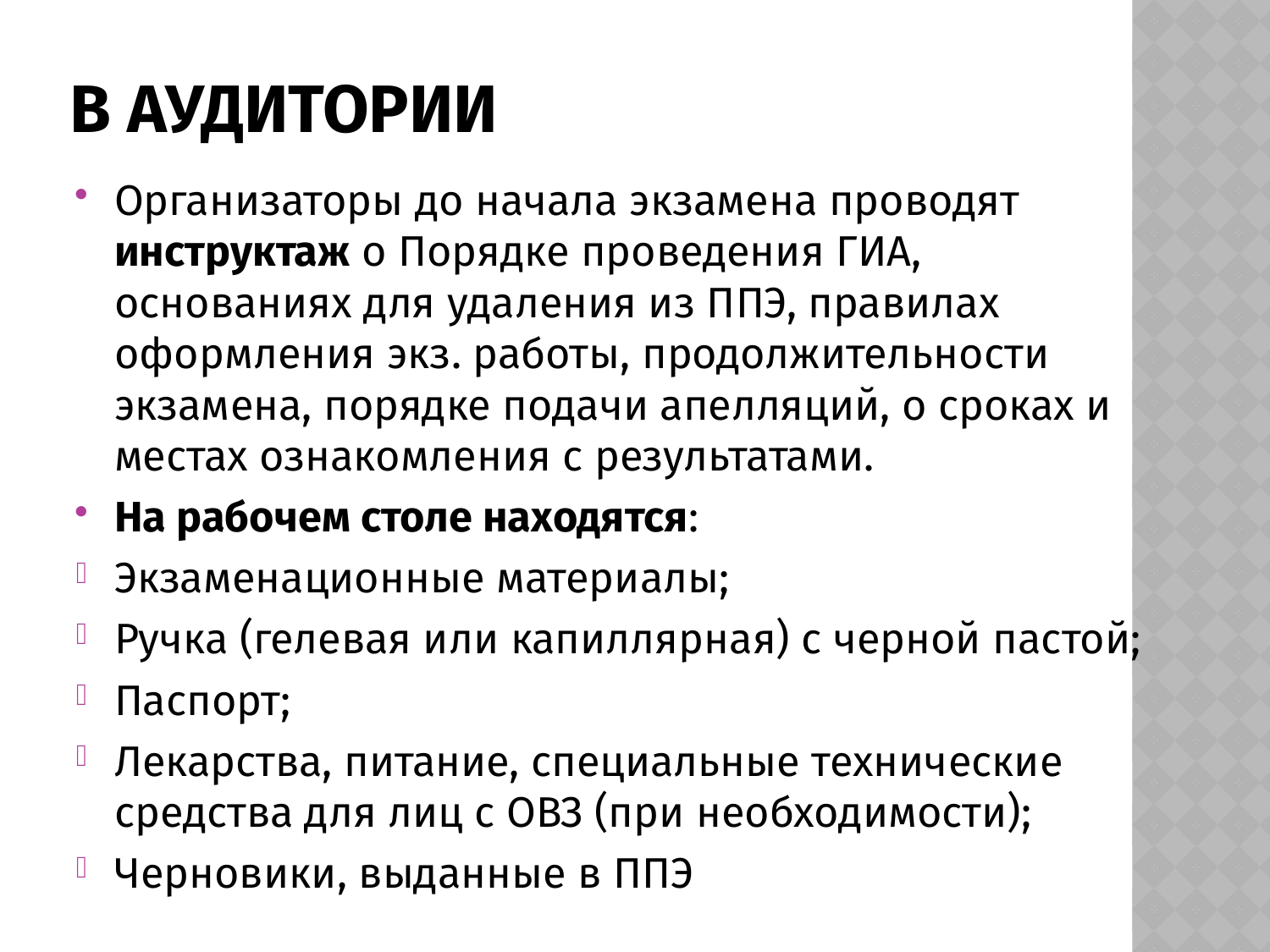

# В аудитории
Организаторы до начала экзамена проводят инструктаж о Порядке проведения ГИА, основаниях для удаления из ППЭ, правилах оформления экз. работы, продолжительности экзамена, порядке подачи апелляций, о сроках и местах ознакомления с результатами.
На рабочем столе находятся:
Экзаменационные материалы;
Ручка (гелевая или капиллярная) с черной пастой;
Паспорт;
Лекарства, питание, специальные технические средства для лиц с ОВЗ (при необходимости);
Черновики, выданные в ППЭ